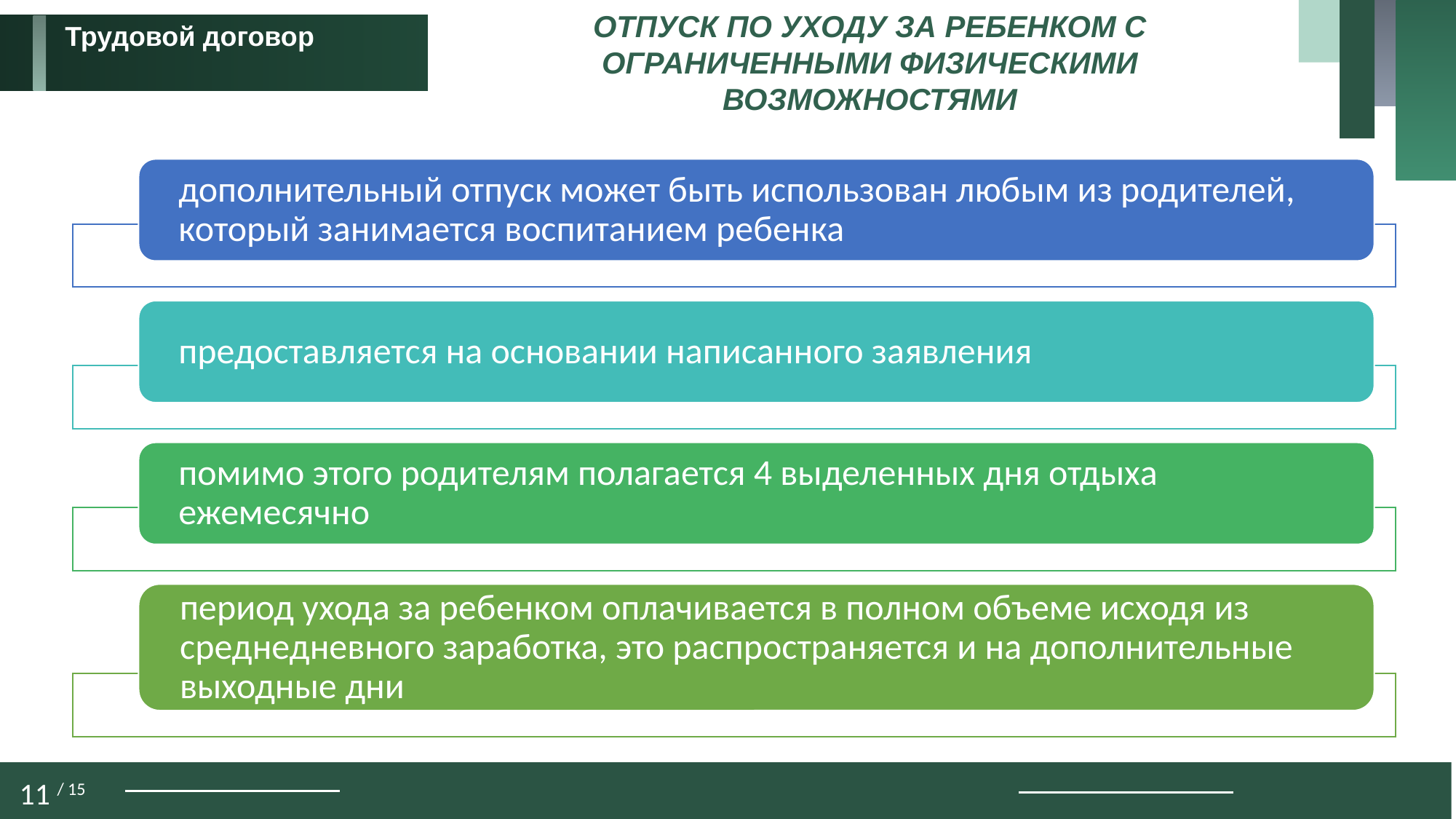

ОТПУСК ПО УХОДУ ЗА РЕБЕНКОМ С ОГРАНИЧЕННЫМИ ФИЗИЧЕСКИМИ ВОЗМОЖНОСТЯМИ

Трудовой договор

дополнительный отпуск может быть использован любым из родителей, который занимается воспитанием ребенка

предоставляется на основании написанного заявления

помимо этого родителям полагается 4 выделенных дня отдыха ежемесячно

период ухода за ребенком оплачивается в полном объеме исходя из среднедневного заработка, это распространяется и на дополнительные выходные дни

11 / 15